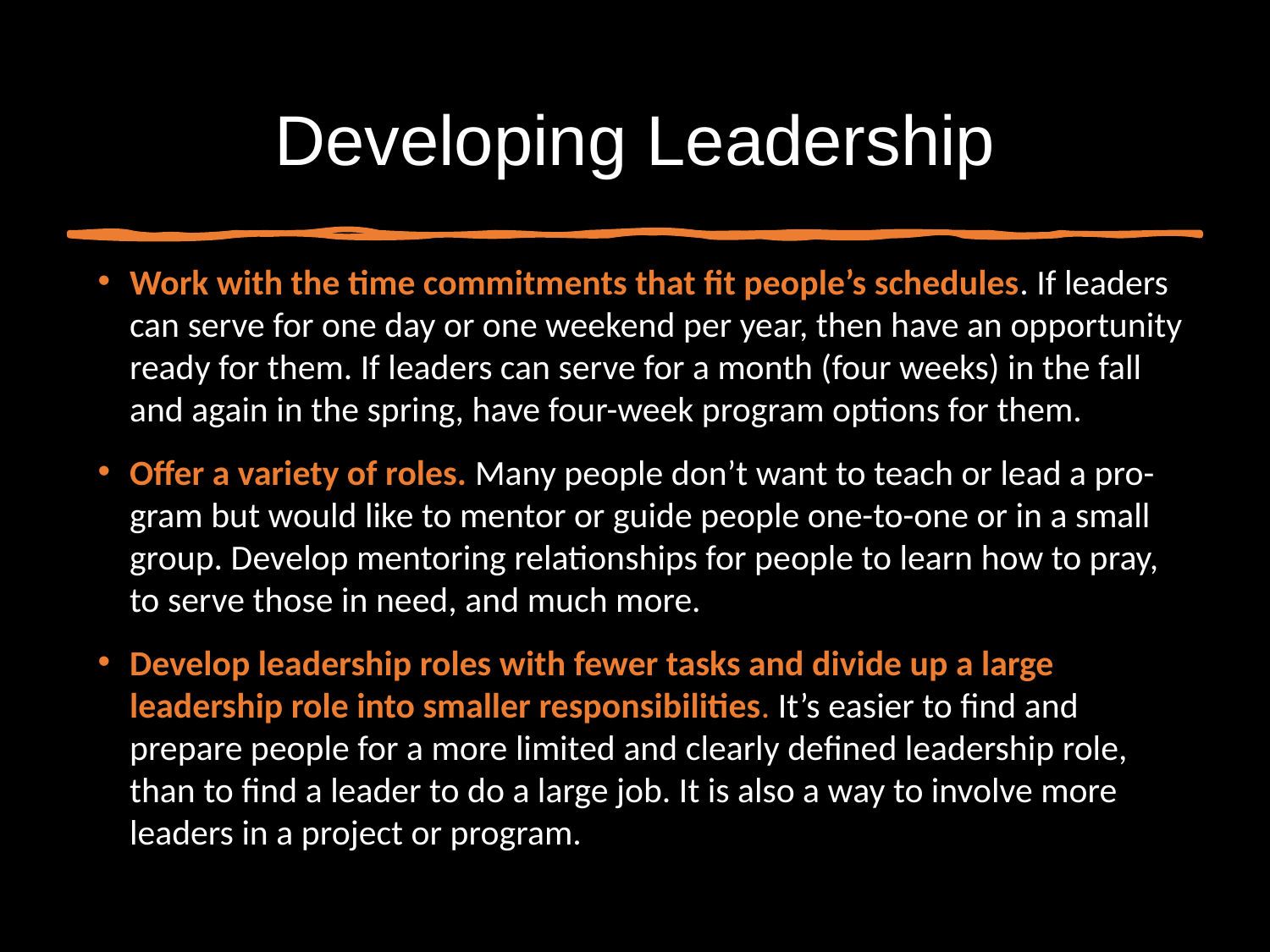

# Developing Leadership

Work with the time commitments that fit people’s schedules. If leaders can serve for one day or one weekend per year, then have an opportunity ready for them. If leaders can serve for a month (four weeks) in the fall and again in the spring, have four-week program options for them.
Offer a variety of roles. Many people don’t want to teach or lead a pro- gram but would like to mentor or guide people one-to-one or in a small group. Develop mentoring relationships for people to learn how to pray, to serve those in need, and much more.
Develop leadership roles with fewer tasks and divide up a large leadership role into smaller responsibilities. It’s easier to find and prepare people for a more limited and clearly defined leadership role, than to find a leader to do a large job. It is also a way to involve more leaders in a project or program.